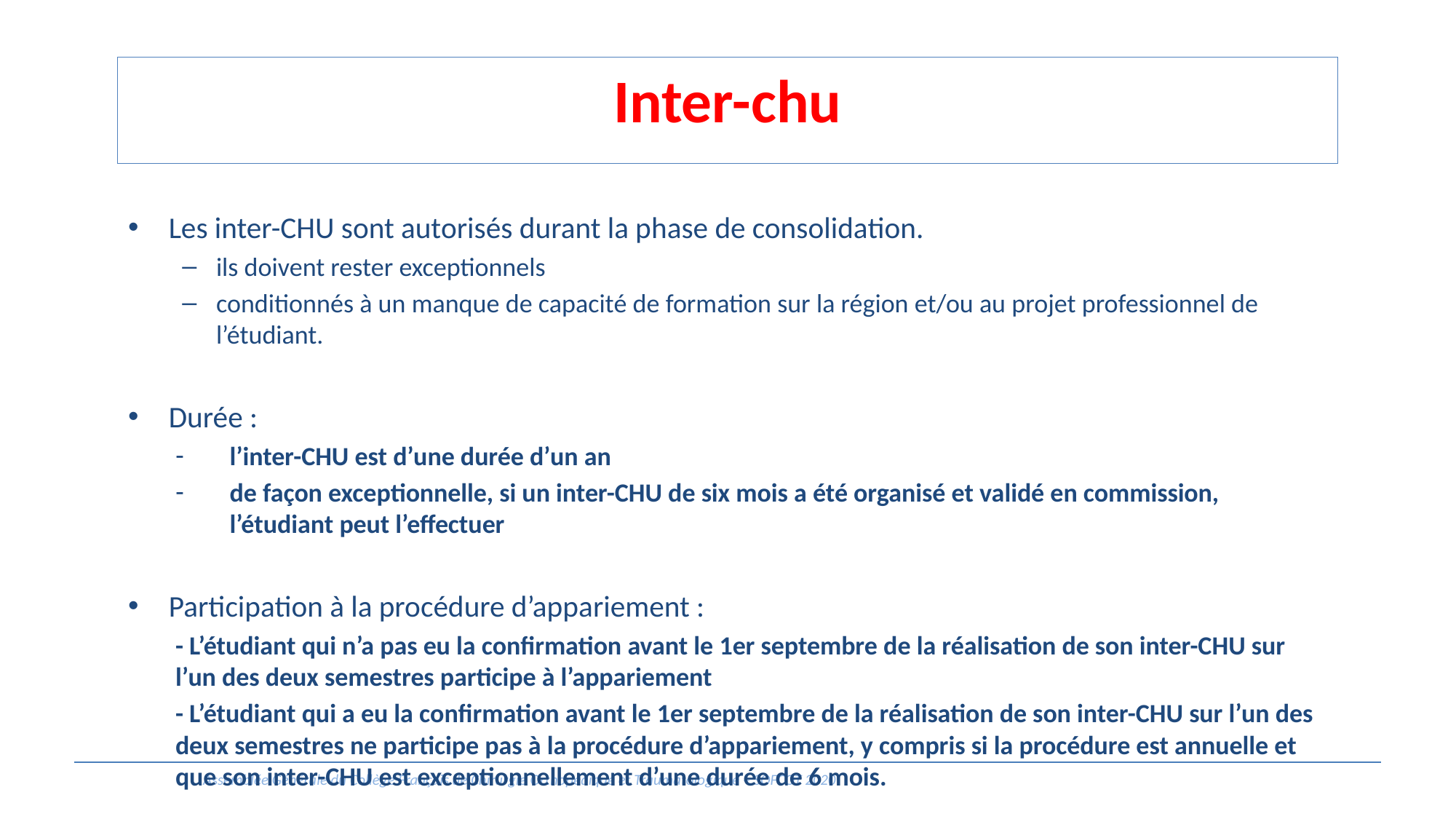

Inter-chu
Les inter-CHU sont autorisés durant la phase de consolidation.
ils doivent rester exceptionnels
conditionnés à un manque de capacité de formation sur la région et/ou au projet professionnel de l’étudiant.

Durée :
l’inter-CHU est d’une durée d’un an
de façon exceptionnelle, si un inter-CHU de six mois a été organisé et validé en commission, l’étudiant peut l’effectuer

Participation à la procédure d’appariement :
- L’étudiant qui n’a pas eu la confirmation avant le 1er septembre de la réalisation de son inter-CHU sur l’un des deux semestres participe à l’appariement
- L’étudiant qui a eu la confirmation avant le 1er septembre de la réalisation de son inter-CHU sur l’un des deux semestres ne participe pas à la procédure d’appariement, y compris si la procédure est annuelle et que son inter-CHU est exceptionnellement d’une durée de 6 mois.